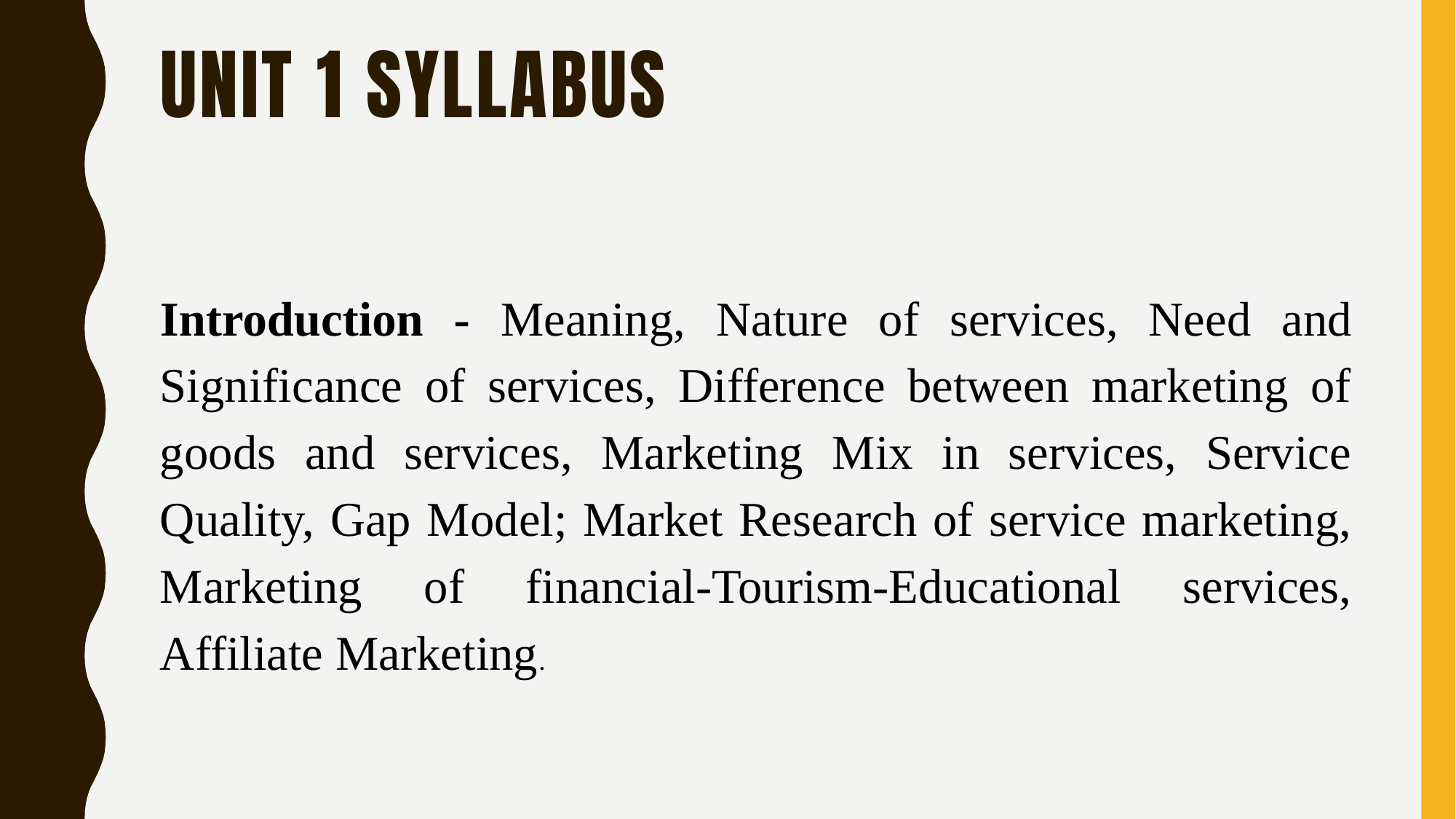

# Unit 1 syllabus

Introduction - Meaning, Nature of services, Need and Significance of services, Difference between marketing of goods and services, Marketing Mix in services, Service Quality, Gap Model; Market Research of service marketing, Marketing of financial-Tourism-Educational services, Affiliate Marketing.